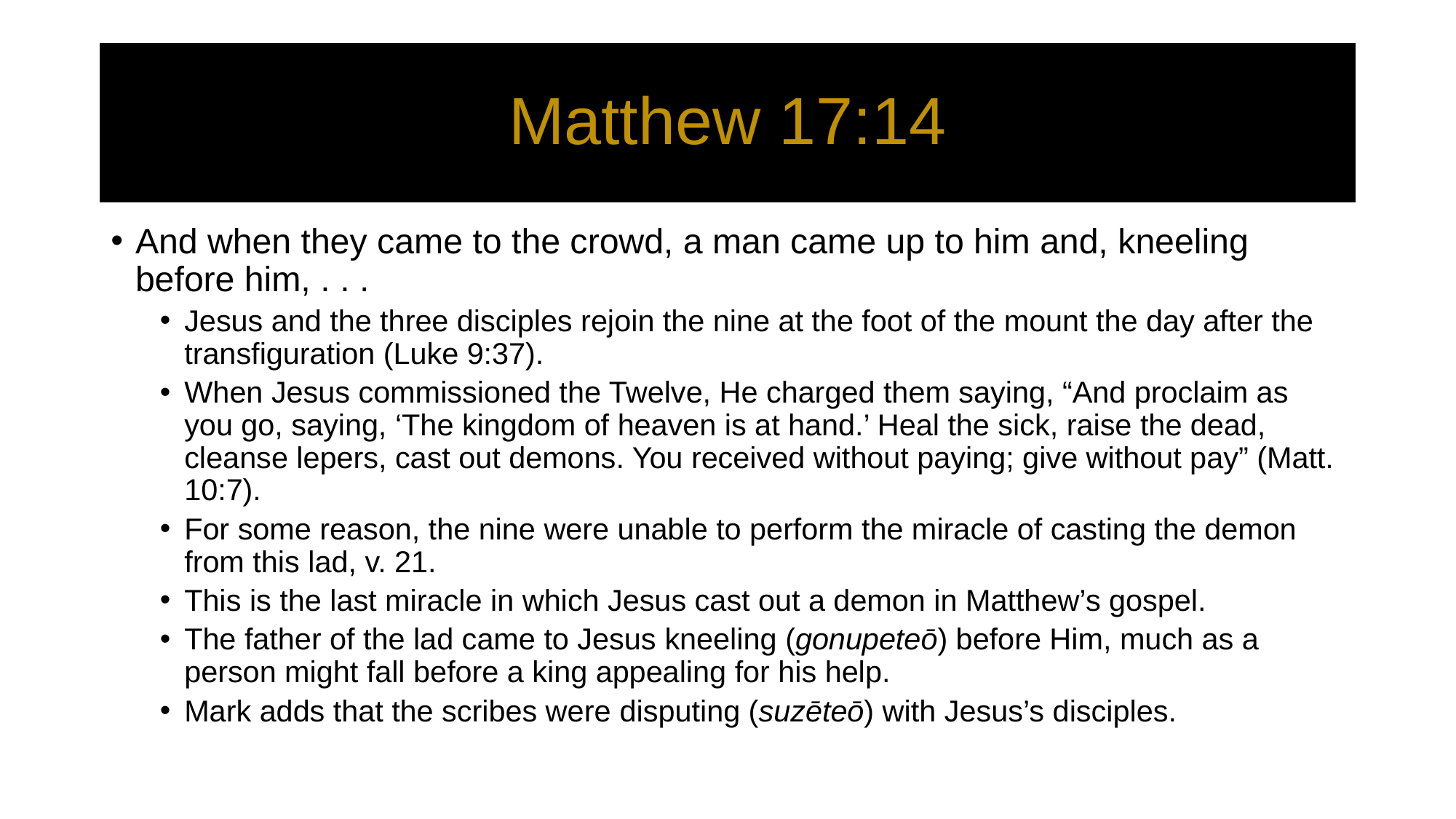

# Matthew 17:14
And when they came to the crowd, a man came up to him and, kneeling before him, . . .
Jesus and the three disciples rejoin the nine at the foot of the mount the day after the transfiguration (Luke 9:37).
When Jesus commissioned the Twelve, He charged them saying, “And proclaim as you go, saying, ‘The kingdom of heaven is at hand.’ Heal the sick, raise the dead, cleanse lepers, cast out demons. You received without paying; give without pay” (Matt. 10:7).
For some reason, the nine were unable to perform the miracle of casting the demon from this lad, v. 21.
This is the last miracle in which Jesus cast out a demon in Matthew’s gospel.
The father of the lad came to Jesus kneeling (gonupeteō) before Him, much as a person might fall before a king appealing for his help.
Mark adds that the scribes were disputing (suzēteō) with Jesus’s disciples.